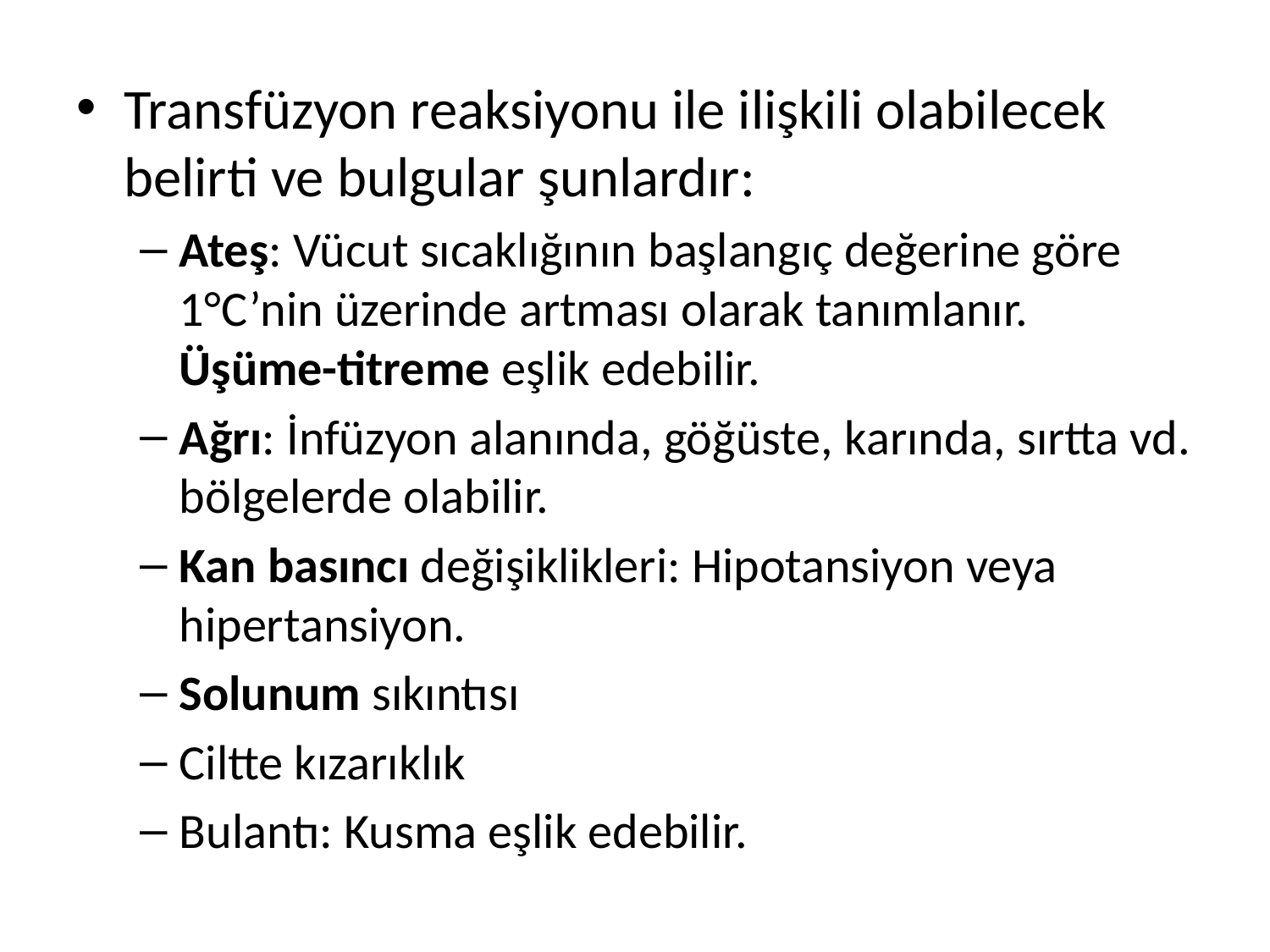

Transfüzyon reaksiyonu ile ilişkili olabilecek belirti ve bulgular şunlardır:
Ateş: Vücut sıcaklığının başlangıç değerine göre 1°C’nin üzerinde artması olarak tanımlanır. Üşüme-titreme eşlik edebilir.
Ağrı: İnfüzyon alanında, göğüste, karında, sırtta vd. bölgelerde olabilir.
Kan basıncı değişiklikleri: Hipotansiyon veya hipertansiyon.
Solunum sıkıntısı
Ciltte kızarıklık
Bulantı: Kusma eşlik edebilir.